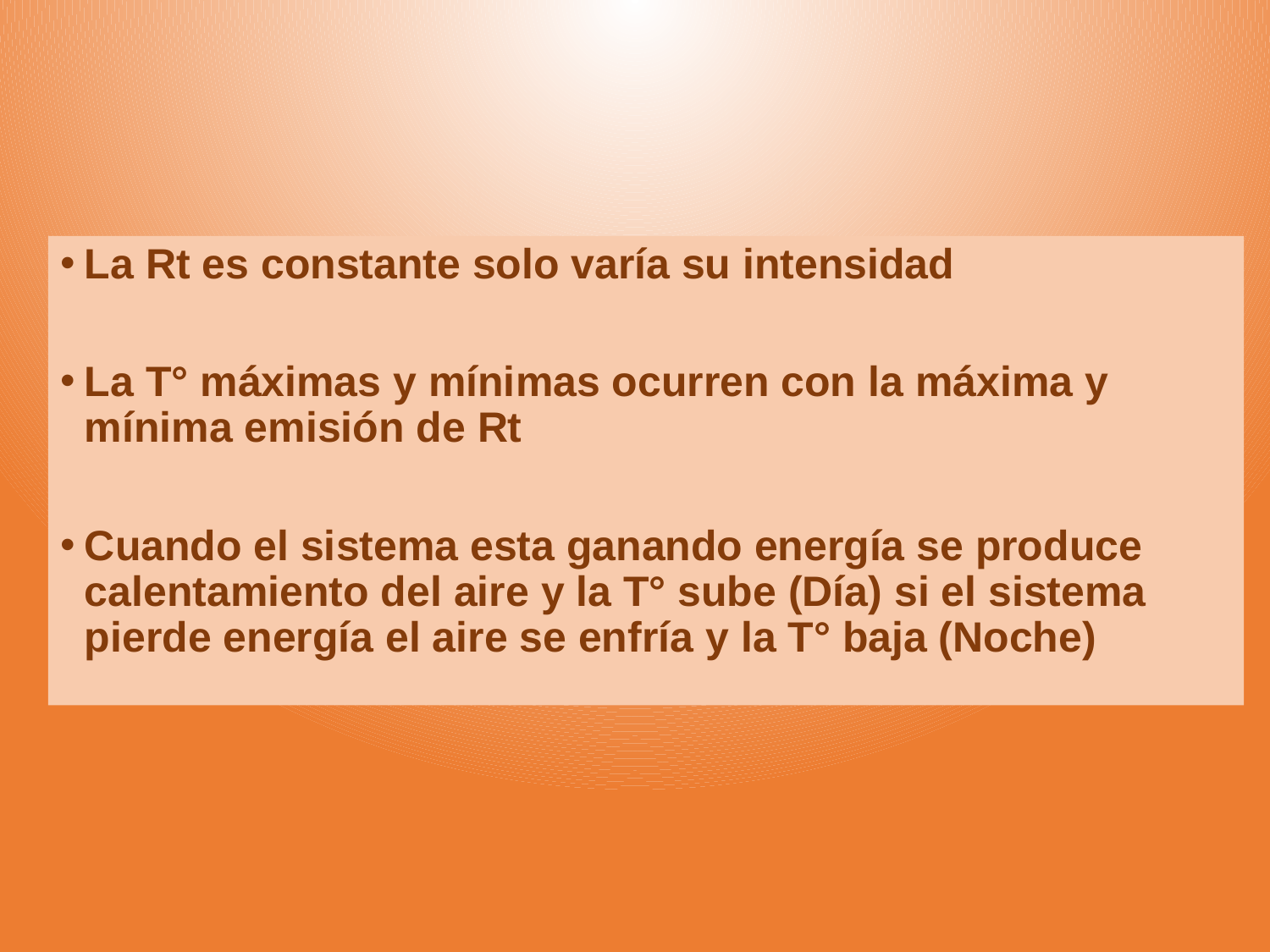

La Rt es constante solo varía su intensidad

La T° máximas y mínimas ocurren con la máxima y mínima emisión de Rt

Cuando el sistema esta ganando energía se produce calentamiento del aire y la T° sube (Día) si el sistema pierde energía el aire se enfría y la T° baja (Noche)